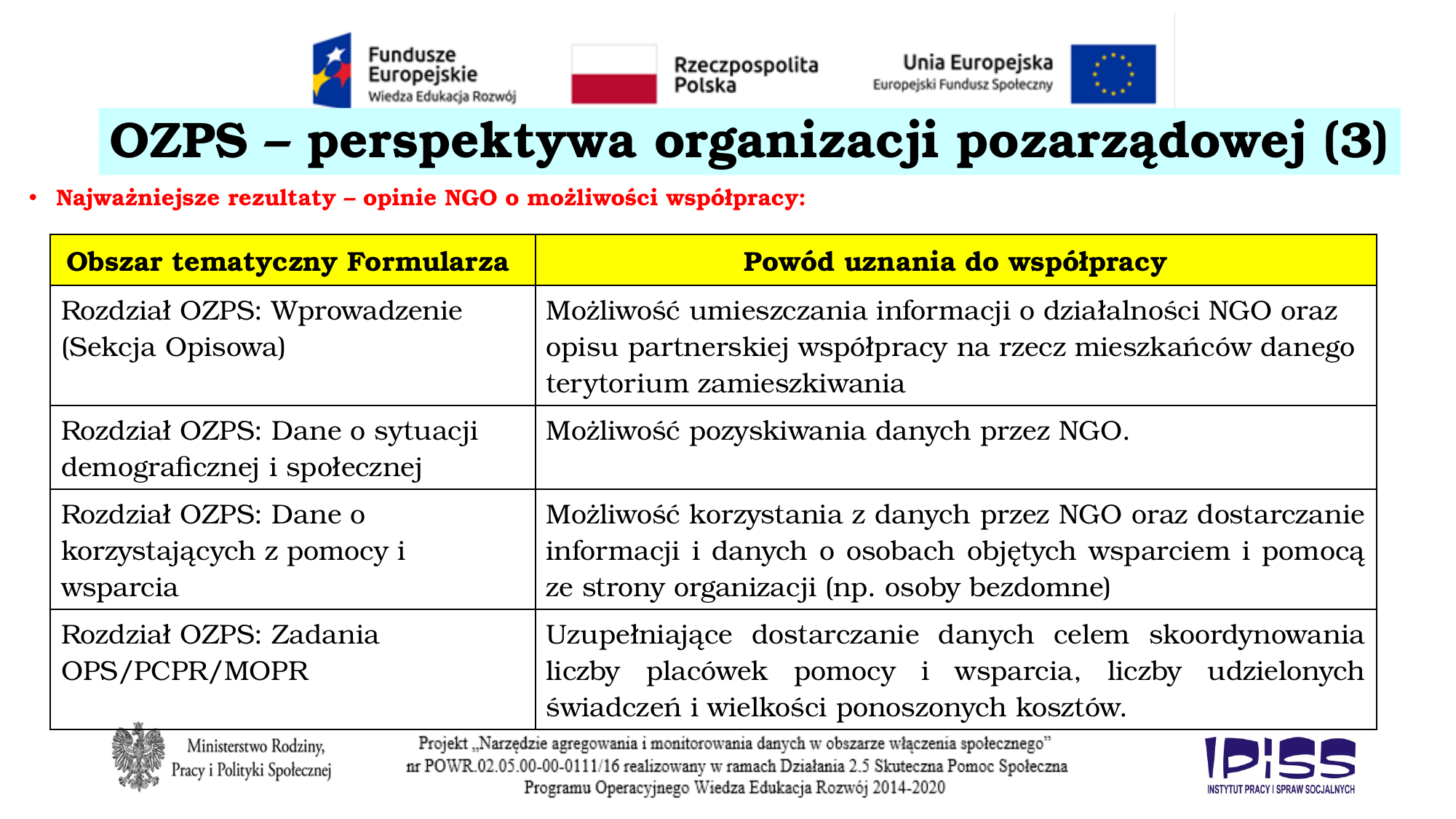

# OZPS – perspektywa organizacji pozarządowej (3)
Najważniejsze rezultaty – opinie NGO o możliwości współpracy:

| Obszar tematyczny Formularza | Powód uznania do współpracy |
| --- | --- |
| Rozdział OZPS: Wprowadzenie (Sekcja Opisowa) | Możliwość umieszczania informacji o działalności NGO oraz opisu partnerskiej współpracy na rzecz mieszkańców danego terytorium zamieszkiwania |
| Rozdział OZPS: Dane o sytuacji demograficznej i społecznej | Możliwość pozyskiwania danych przez NGO. |
| Rozdział OZPS: Dane o korzystających z pomocy i wsparcia | Możliwość korzystania z danych przez NGO oraz dostarczanie informacji i danych o osobach objętych wsparciem i pomocą ze strony organizacji (np. osoby bezdomne) |
| Rozdział OZPS: Zadania OPS/PCPR/MOPR | Uzupełniające dostarczanie danych celem skoordynowania liczby placówek pomocy i wsparcia, liczby udzielonych świadczeń i wielkości ponoszonych kosztów. |